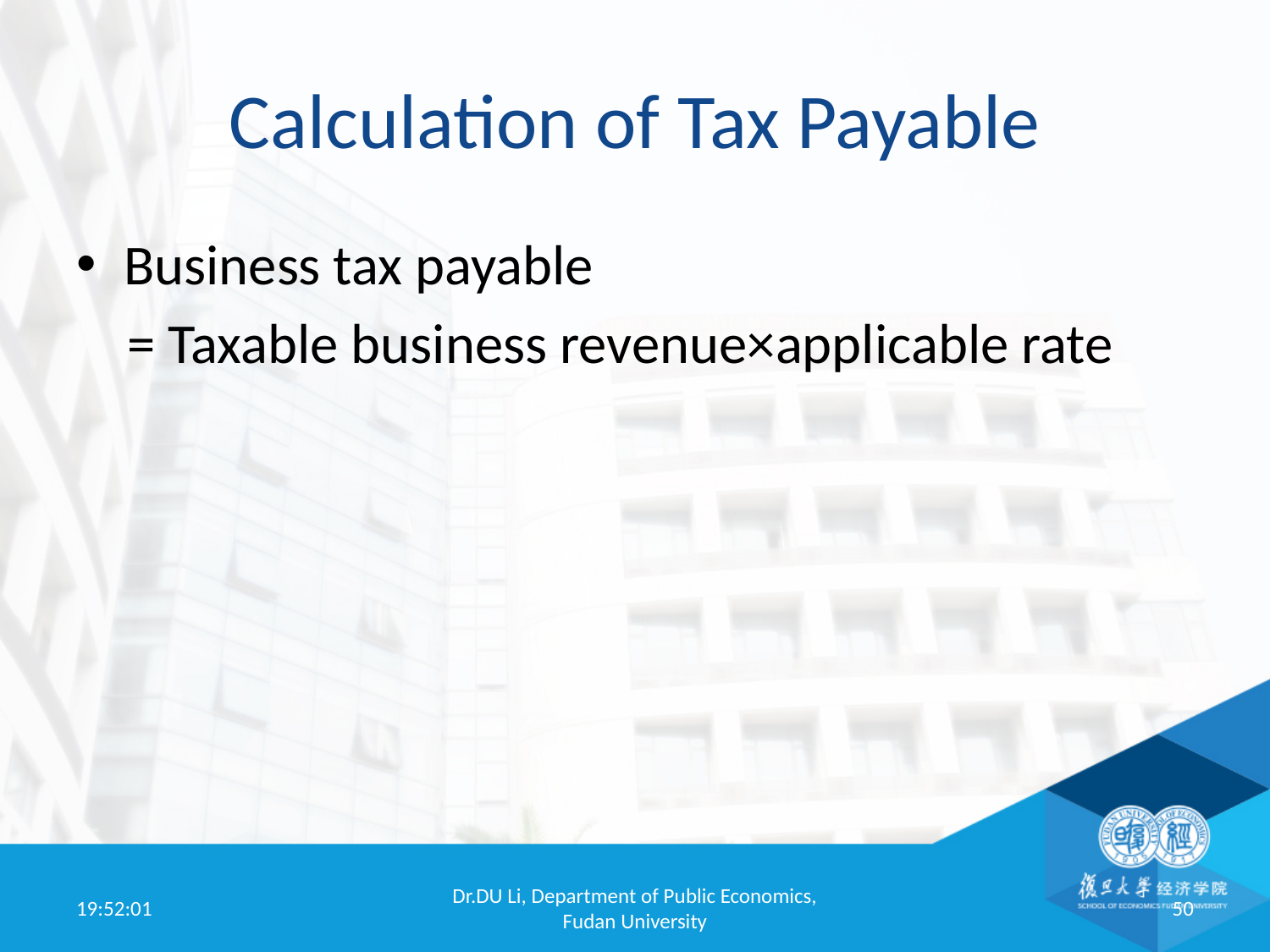

# Calculation of Tax Payable
Business tax payable
    = Taxable business revenue×applicable rate
19:52:01
Dr.DU Li, Department of Public Economics, Fudan University
50